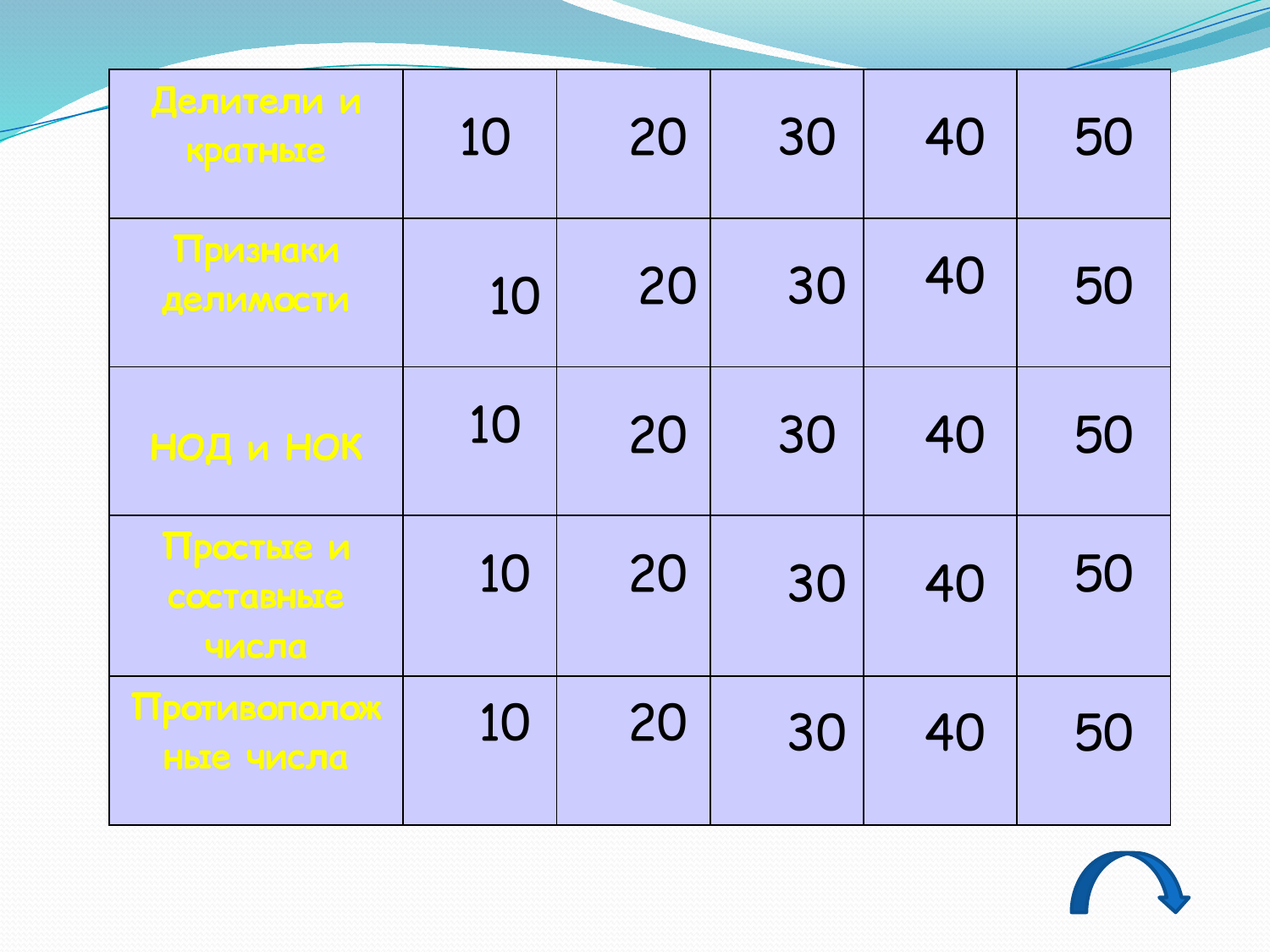

| Делители и кратные |  |  |  |  |  |
| --- | --- | --- | --- | --- | --- |
| Признаки делимости |  |  |  |  |  |
| НОД и НОК |  |  |  |  |  |
| Простые и составные числа |  |  |  |  |  |
| Противоположные числа |  |  |  |  |  |
10
20
30
40
50
40
20
30
50
10
10
20
30
40
50
10
20
50
30
40
10
20
30
40
50